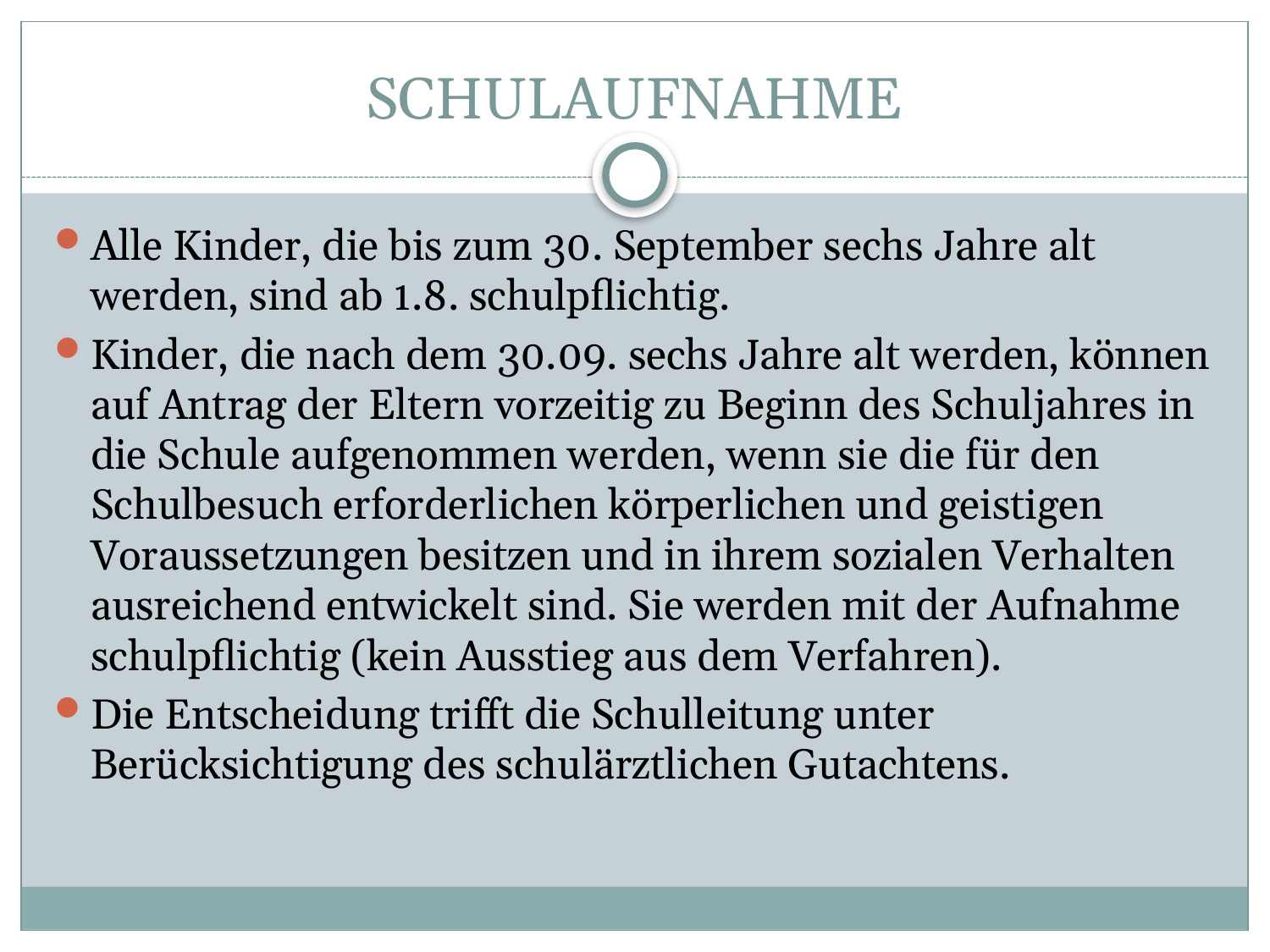

# SCHULAUFNAHME
Alle Kinder, die bis zum 30. September sechs Jahre alt werden, sind ab 1.8. schulpflichtig.
Kinder, die nach dem 30.09. sechs Jahre alt werden, können auf Antrag der Eltern vorzeitig zu Beginn des Schuljahres in die Schule aufgenommen werden, wenn sie die für den Schulbesuch erforderlichen körperlichen und geistigen Voraussetzungen besitzen und in ihrem sozialen Verhalten ausreichend entwickelt sind. Sie werden mit der Aufnahme schulpflichtig (kein Ausstieg aus dem Verfahren).
Die Entscheidung trifft die Schulleitung unter Berücksichtigung des schulärztlichen Gutachtens.